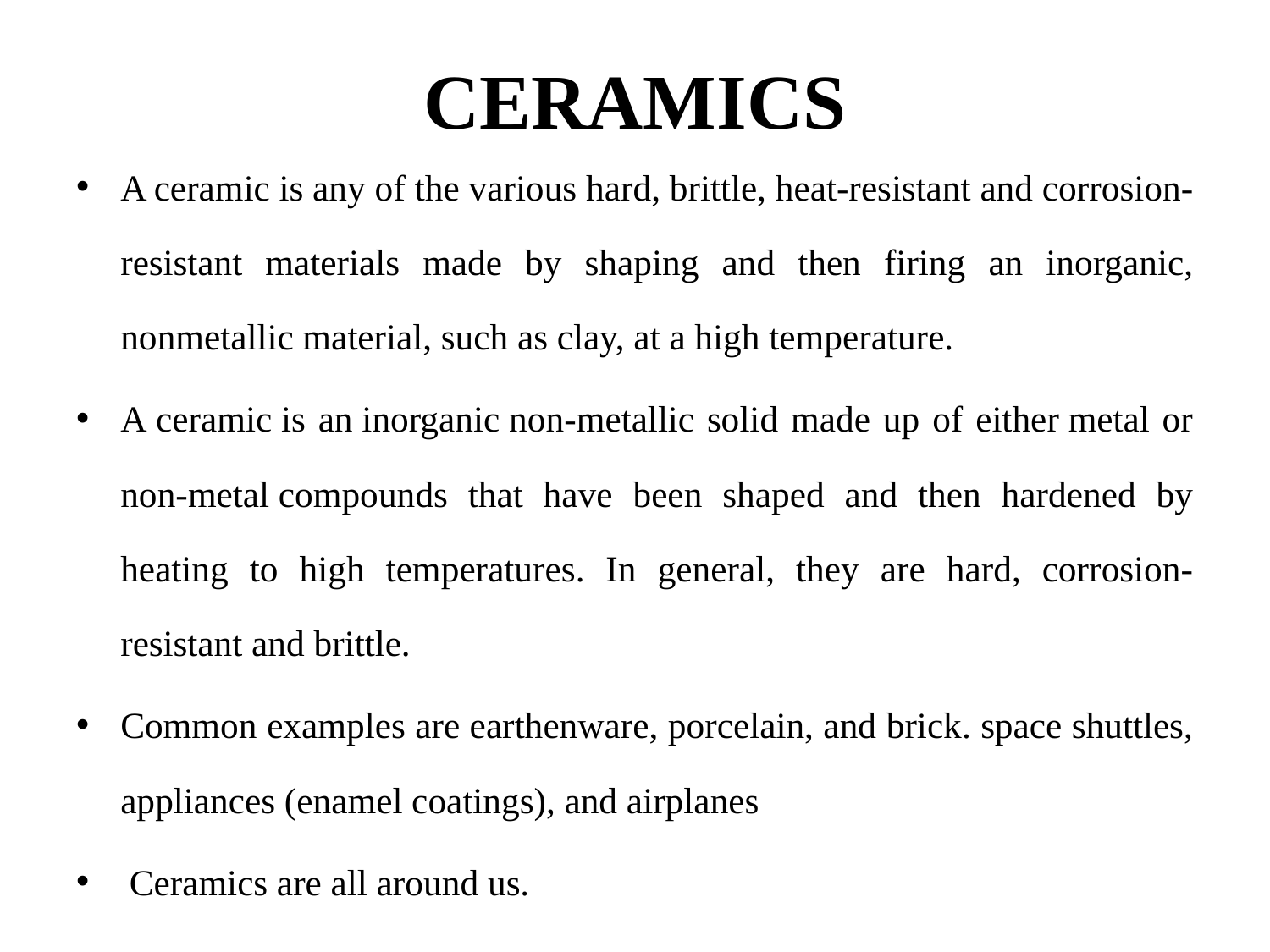

# CERAMICS
A ceramic is any of the various hard, brittle, heat-resistant and corrosion-resistant materials made by shaping and then firing an inorganic, nonmetallic material, such as clay, at a high temperature.
A ceramic is an inorganic non-metallic solid made up of either metal or non-metal compounds that have been shaped and then hardened by heating to high temperatures. In general, they are hard, corrosion-resistant and brittle.
Common examples are earthenware, porcelain, and brick. space shuttles, appliances (enamel coatings), and airplanes
 Ceramics are all around us.